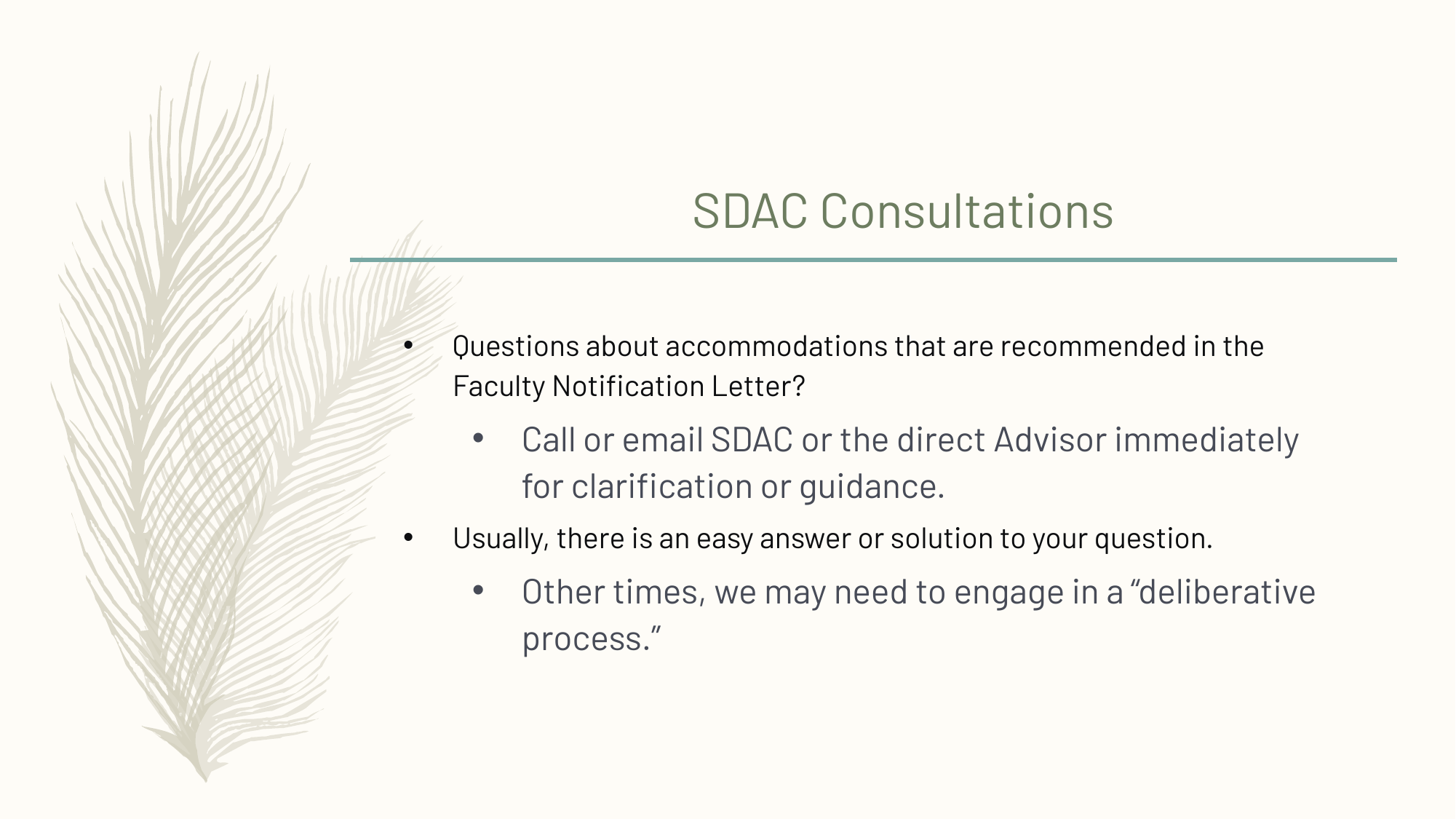

SDAC Consultations
Questions about accommodations that are recommended in the Faculty Notification Letter?
Call or email SDAC or the direct Advisor immediately for clarification or guidance.
Usually, there is an easy answer or solution to your question.
Other times, we may need to engage in a “deliberative process.”